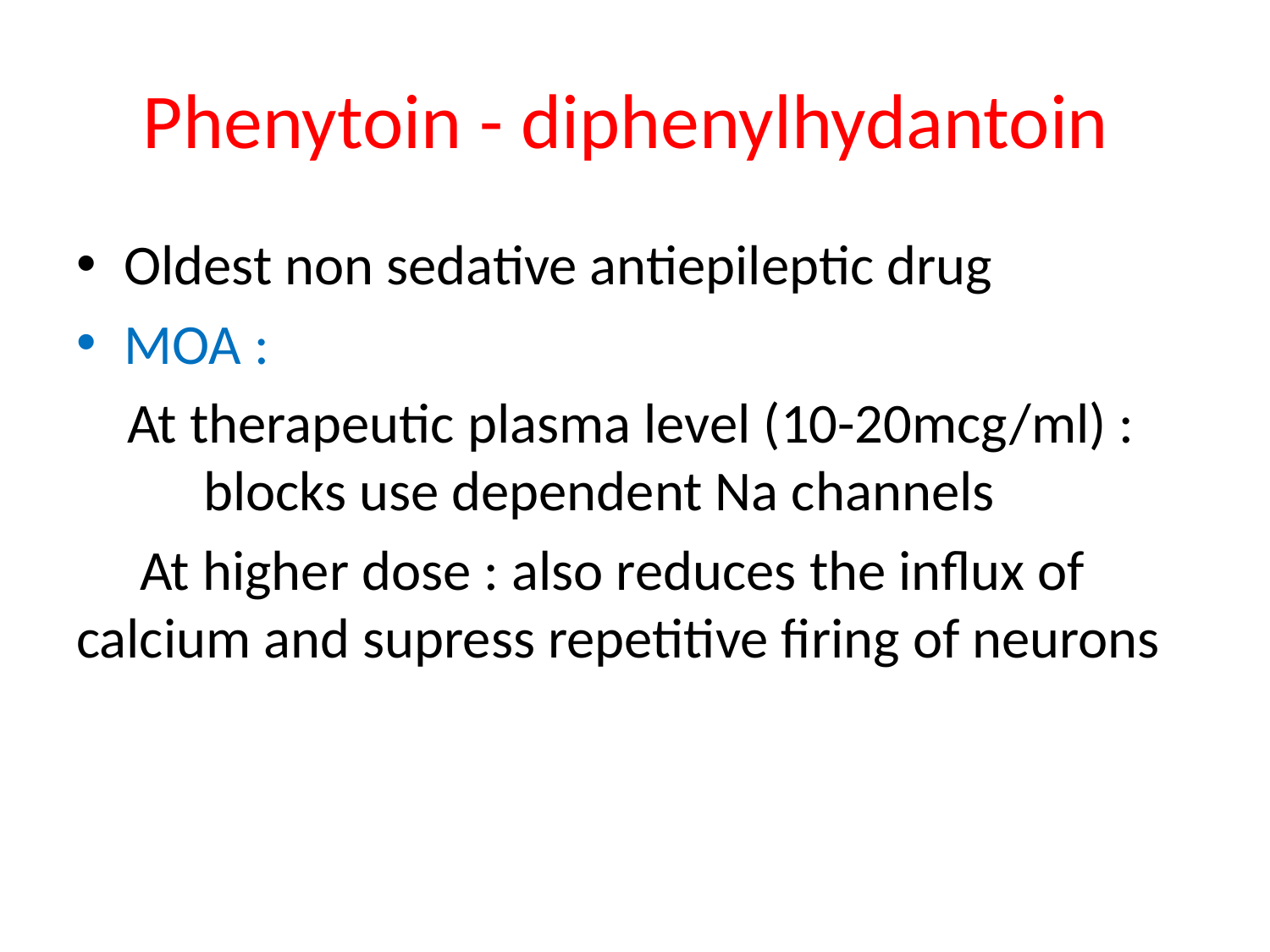

# Phenytoin - diphenylhydantoin
Oldest non sedative antiepileptic drug
MOA :
    At therapeutic plasma level (10-20mcg/ml) : 	blocks use dependent Na channels
     At higher dose : also reduces the influx of calcium and supress repetitive firing of neurons